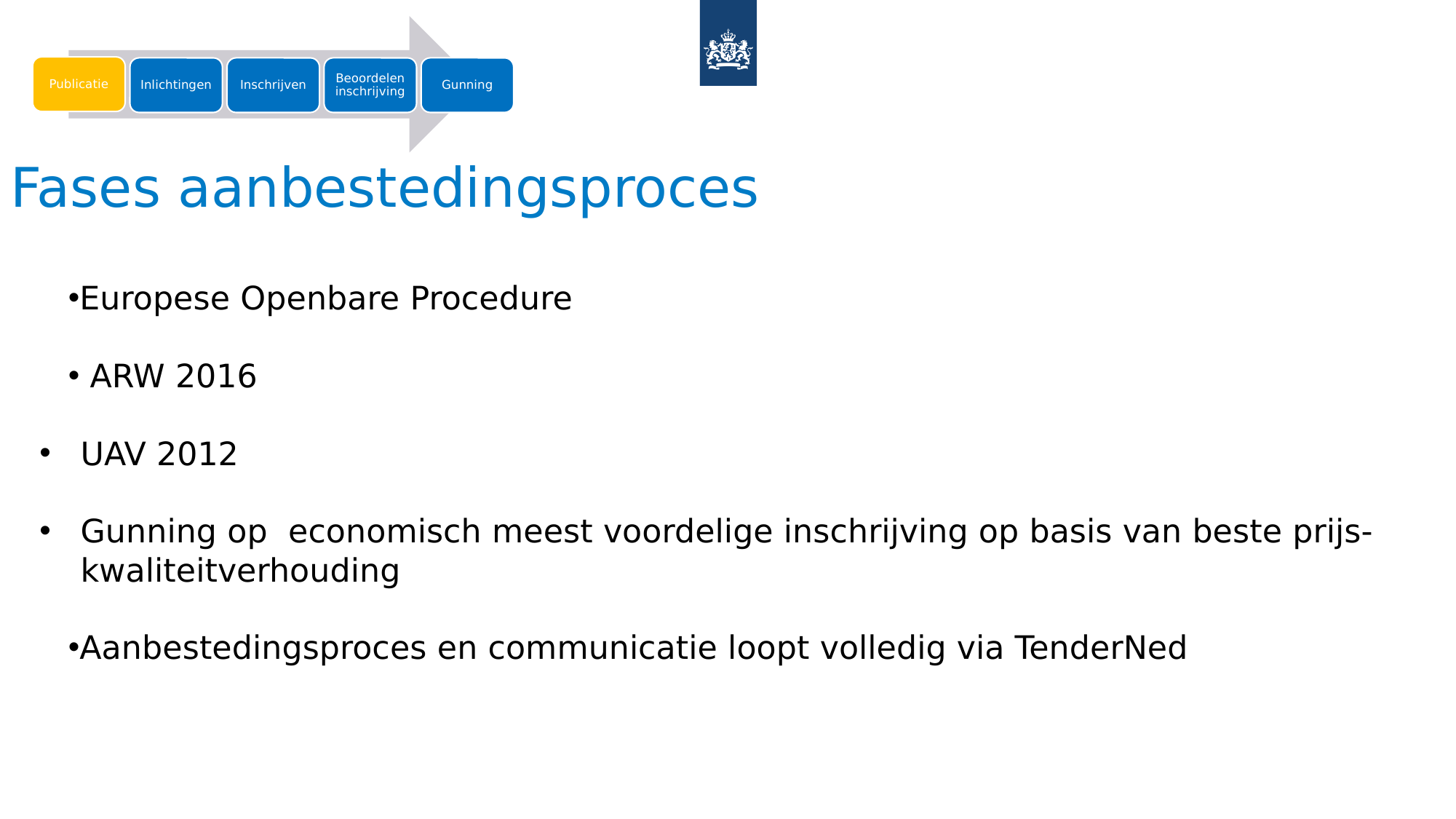

Publicatie

Inlichtingen

Inschrijven

Beoordelen inschrijving

Gunning
Fases aanbestedingsproces

Europese Openbare Procedure

 ARW 2016

UAV 2012

Gunning op  economisch meest voordelige inschrijving op basis van beste prijs-kwaliteitverhouding

Aanbestedingsproces en communicatie loopt volledig via TenderNed